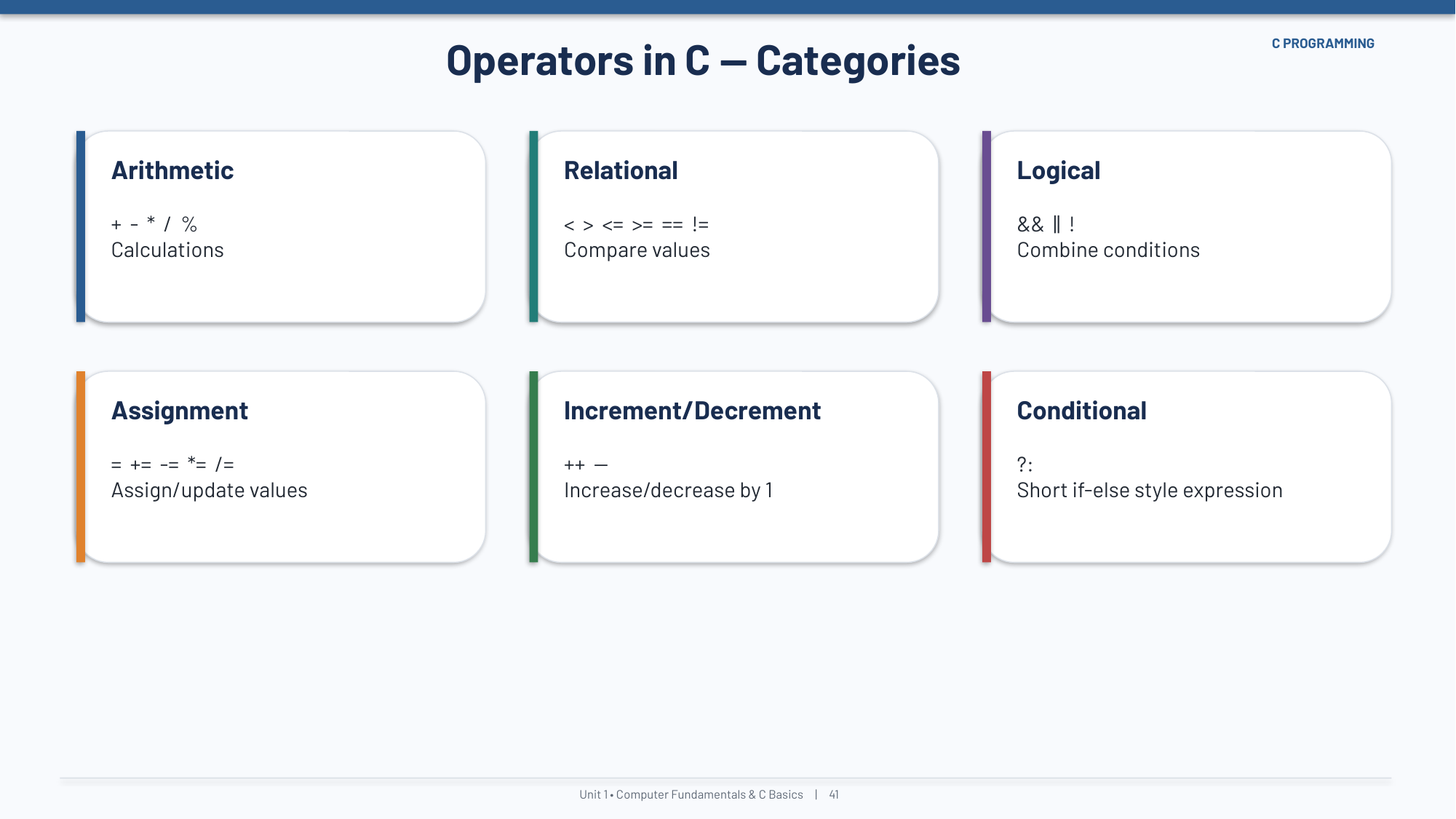

Operators in C — Categories
C PROGRAMMING

Arithmetic
Relational
Logical
+  -  *  /  %
Calculations
<  >  <=  >=  ==  !=
Compare values
&&  ||  !
Combine conditions

Assignment
Increment/Decrement
Conditional
=  +=  -=  *=  /=
Assign/update values
++  --
Increase/decrease by 1
?:
Short if-else style expression

Unit 1 • Computer Fundamentals & C Basics     |     41